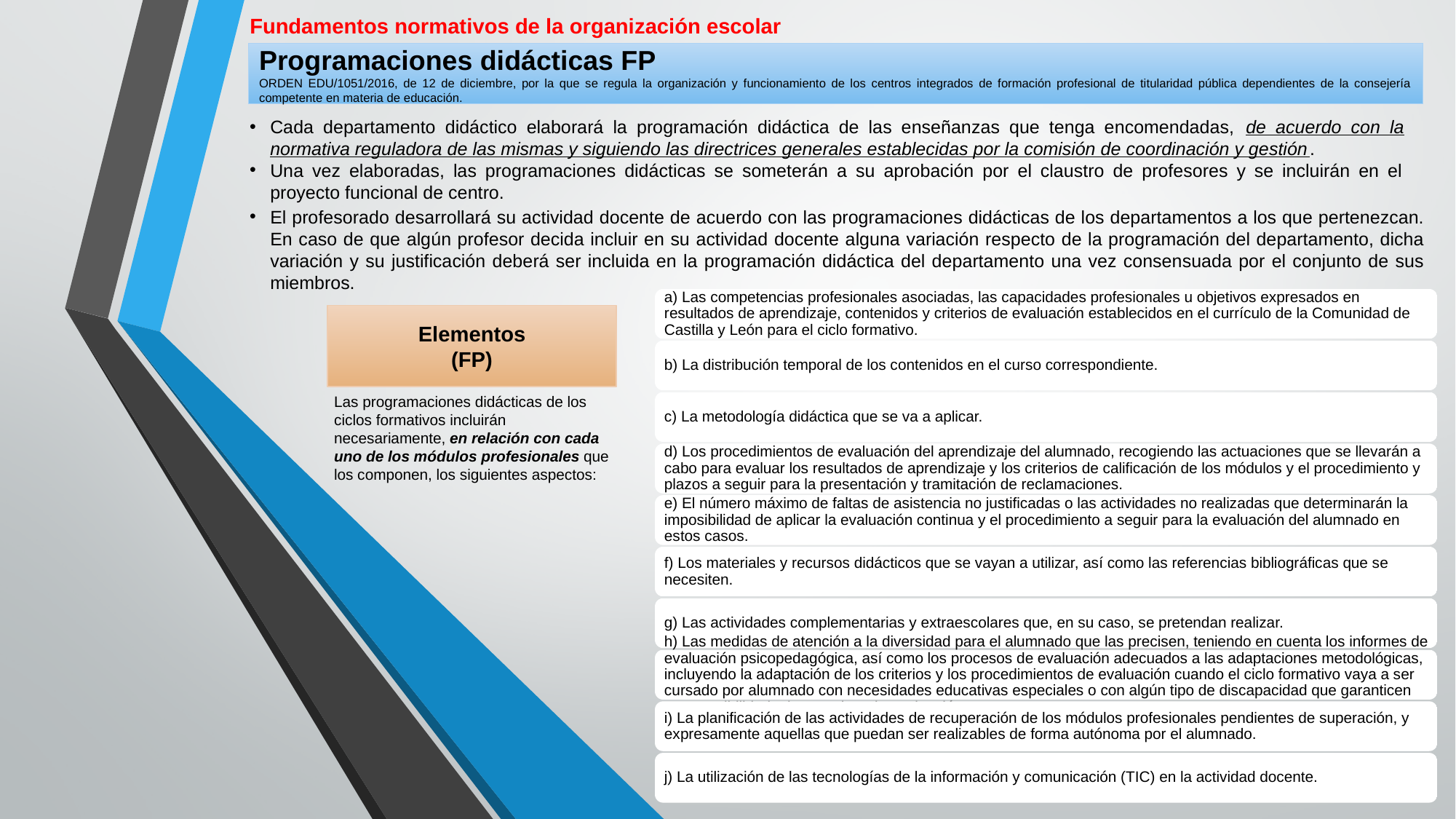

Fundamentos normativos de la organización escolar
Programaciones didácticas FP
ORDEN EDU/1051/2016, de 12 de diciembre, por la que se regula la organización y funcionamiento de los centros integrados de formación profesional de titularidad pública dependientes de la consejería competente en materia de educación.
Cada departamento didáctico elaborará la programación didáctica de las enseñanzas que tenga encomendadas, de acuerdo con la normativa reguladora de las mismas y siguiendo las directrices generales establecidas por la comisión de coordinación y gestión.
Una vez elaboradas, las programaciones didácticas se someterán a su aprobación por el claustro de profesores y se incluirán en el proyecto funcional de centro.
El profesorado desarrollará su actividad docente de acuerdo con las programaciones didácticas de los departamentos a los que pertenezcan. En caso de que algún profesor decida incluir en su actividad docente alguna variación respecto de la programación del departamento, dicha variación y su justificación deberá ser incluida en la programación didáctica del departamento una vez consensuada por el conjunto de sus miembros.
a) Las competencias profesionales asociadas, las capacidades profesionales u objetivos expresados en resultados de aprendizaje, contenidos y criterios de evaluación establecidos en el currículo de la Comunidad de Castilla y León para el ciclo formativo.
b) La distribución temporal de los contenidos en el curso correspondiente.
c) La metodología didáctica que se va a aplicar.
d) Los procedimientos de evaluación del aprendizaje del alumnado, recogiendo las actuaciones que se llevarán a cabo para evaluar los resultados de aprendizaje y los criterios de calificación de los módulos y el procedimiento y plazos a seguir para la presentación y tramitación de reclamaciones.
e) El número máximo de faltas de asistencia no justificadas o las actividades no realizadas que determinarán la imposibilidad de aplicar la evaluación continua y el procedimiento a seguir para la evaluación del alumnado en estos casos.
f) Los materiales y recursos didácticos que se vayan a utilizar, así como las referencias bibliográficas que se necesiten.
g) Las actividades complementarias y extraescolares que, en su caso, se pretendan realizar.
h) Las medidas de atención a la diversidad para el alumnado que las precisen, teniendo en cuenta los informes de evaluación psicopedagógica, así como los procesos de evaluación adecuados a las adaptaciones metodológicas, incluyendo la adaptación de los criterios y los procedimientos de evaluación cuando el ciclo formativo vaya a ser cursado por alumnado con necesidades educativas especiales o con algún tipo de discapacidad que garanticen su accesibilidad a las pruebas de evaluación.
i) La planificación de las actividades de recuperación de los módulos profesionales pendientes de superación, y expresamente aquellas que puedan ser realizables de forma autónoma por el alumnado.
j) La utilización de las tecnologías de la información y comunicación (TIC) en la actividad docente.
Elementos
(FP)
Las programaciones didácticas de los ciclos formativos incluirán necesariamente, en relación con cada uno de los módulos profesionales que los componen, los siguientes aspectos: